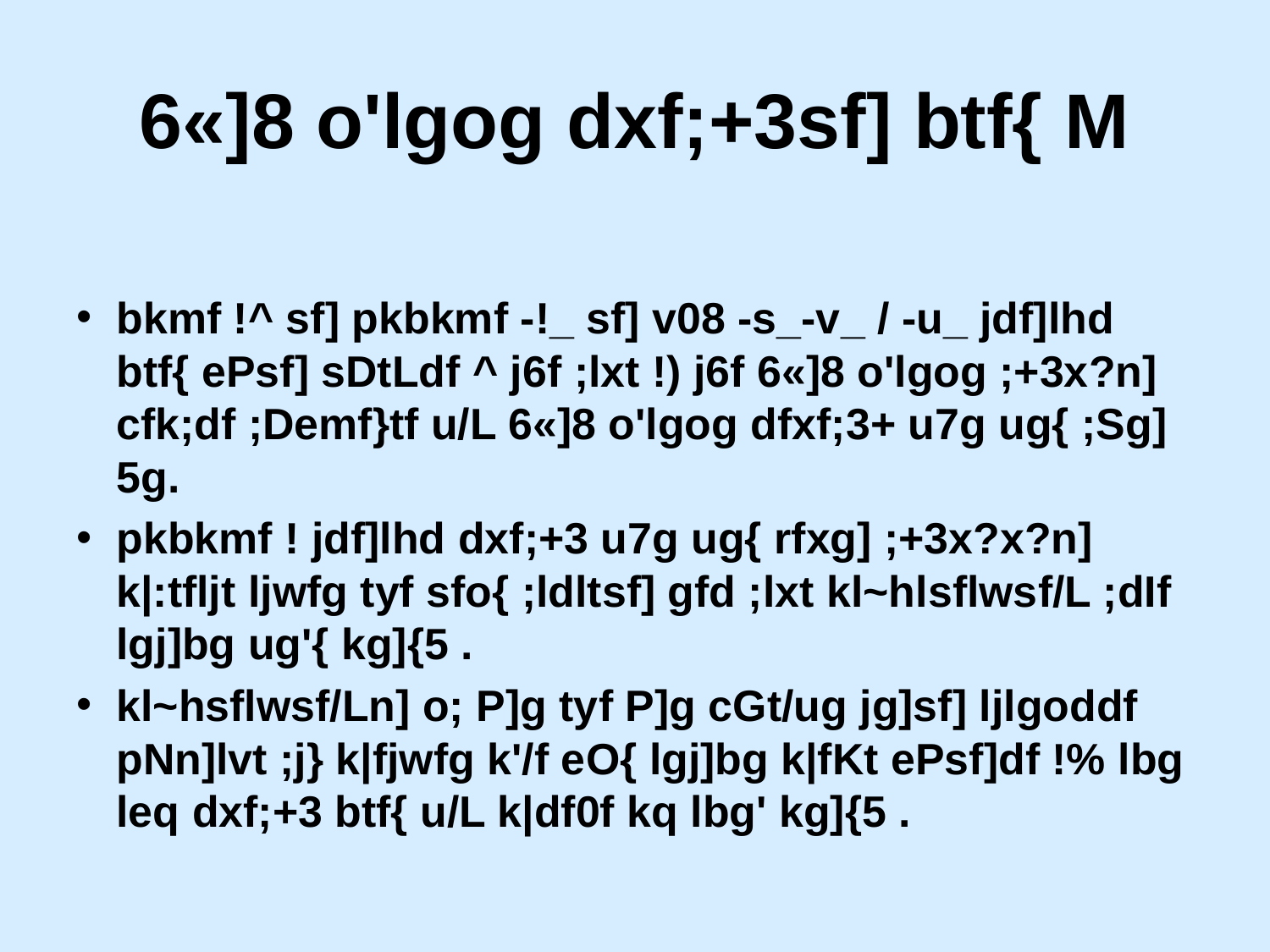

# 6«]8 o'lgog dxf;+3sf] btf{ M

bkmf !^ sf] pkbkmf -!_ sf] v08 -s_-v_ / -u_ jdf]lhd btf{ ePsf] sDtLdf ^ j6f ;lxt !) j6f 6«]8 o'lgog ;+3x?n] cfk;df ;Demf}tf u/L 6«]8 o'lgog dfxf;3+ u7g ug{ ;Sg] 5g.
pkbkmf ! jdf]lhd dxf;+3 u7g ug{ rfxg] ;+3x?x?n] k|:tfljt ljwfg tyf sfo{ ;ldltsf] gfd ;lxt kl~hlsflwsf/L ;dIf lgj]bg ug'{ kg]{5 .
kl~hsflwsf/Ln] o; P]g tyf P]g cGt/ug jg]sf] ljlgoddf pNn]lvt ;j} k|fjwfg k'/f eO{ lgj]bg k|fKt ePsf]df !% lbg leq dxf;+3 btf{ u/L k|df0f kq lbg' kg]{5 .